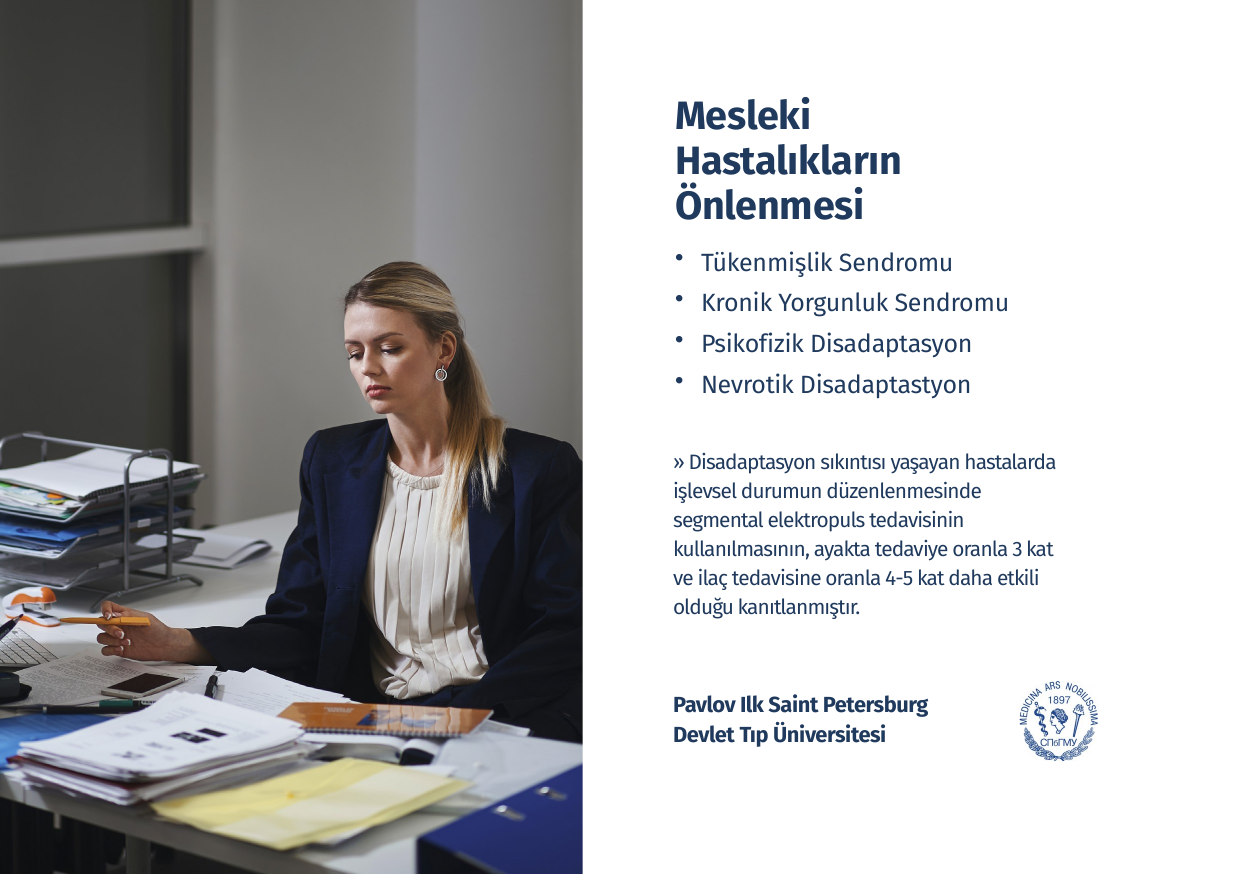

# Mesleki Hastalıkların Önlenmesi
Tükenmişlik Sendromu
Kronik Yorgunluk Sendromu
Psikofizik Disadaptasyon
Nevrotik Disadaptastyon

» Disadaptasyon sıkıntısı yaşayan hastalarda işlevsel durumun düzenlenmesinde segmental elektropuls tedavisinin kullanılmasının, ayakta tedaviye oranla 3 kat ve ilaç tedavisine oranla 4-5 kat daha etkili olduğu kanıtlanmıştır.

Pavlov Ilk Saint Petersburg
Devlet Tıp Üniversitesi